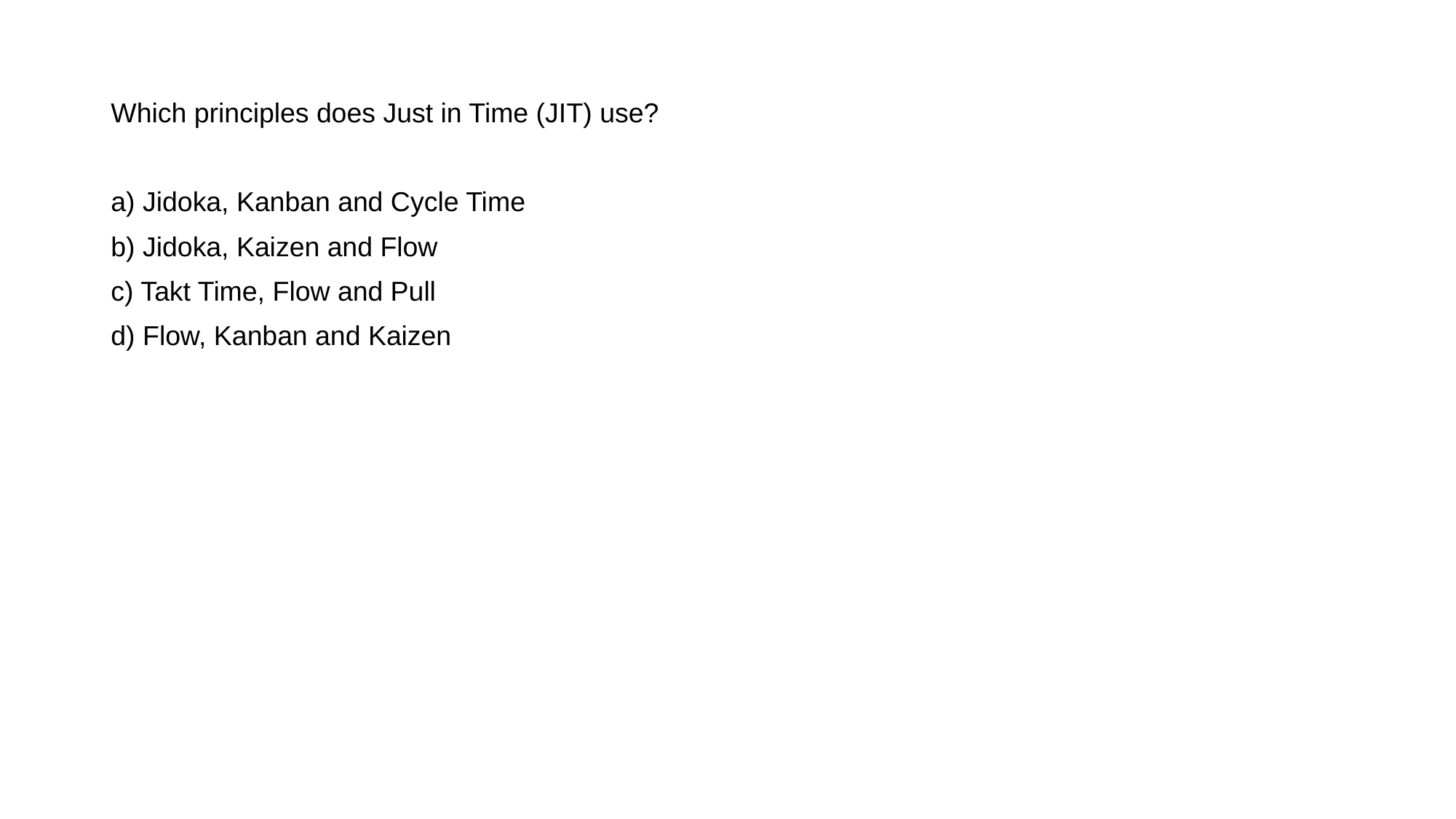

Which principles does Just in Time (JIT) use?

a) Jidoka, Kanban and Cycle Time
b) Jidoka, Kaizen and Flow
c) Takt Time, Flow and Pull
d) Flow, Kanban and Kaizen